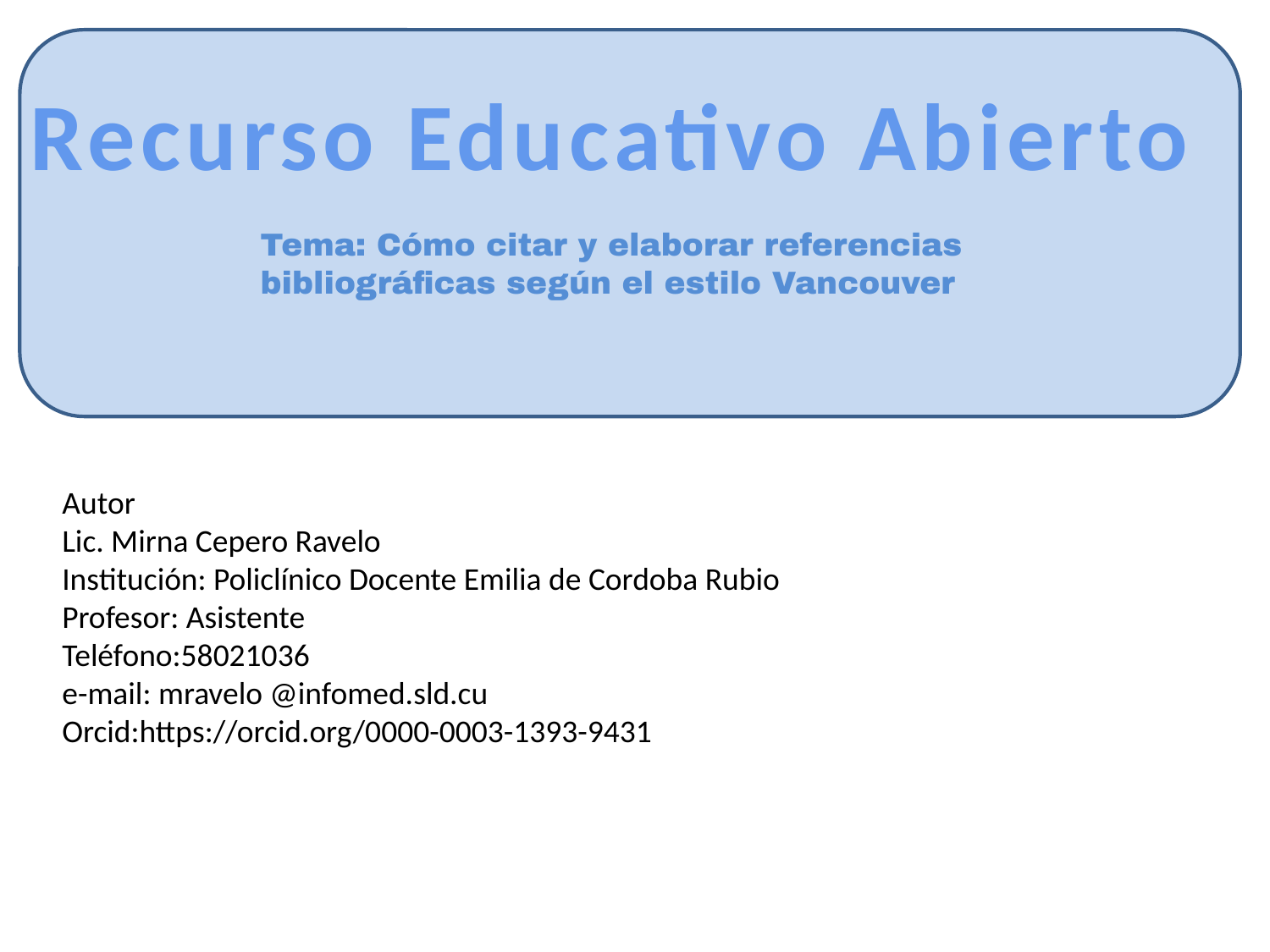

Recurso Educativo Abierto
Tema: Cómo citar y elaborar referencias bibliográficas según el estilo Vancouver
Autor
Lic. Mirna Cepero Ravelo
Institución: Policlínico Docente Emilia de Cordoba Rubio Profesor: Asistente
Teléfono:58021036
e-mail: mravelo @infomed.sld.cu
Orcid:https://orcid.org/0000-0003-1393-9431